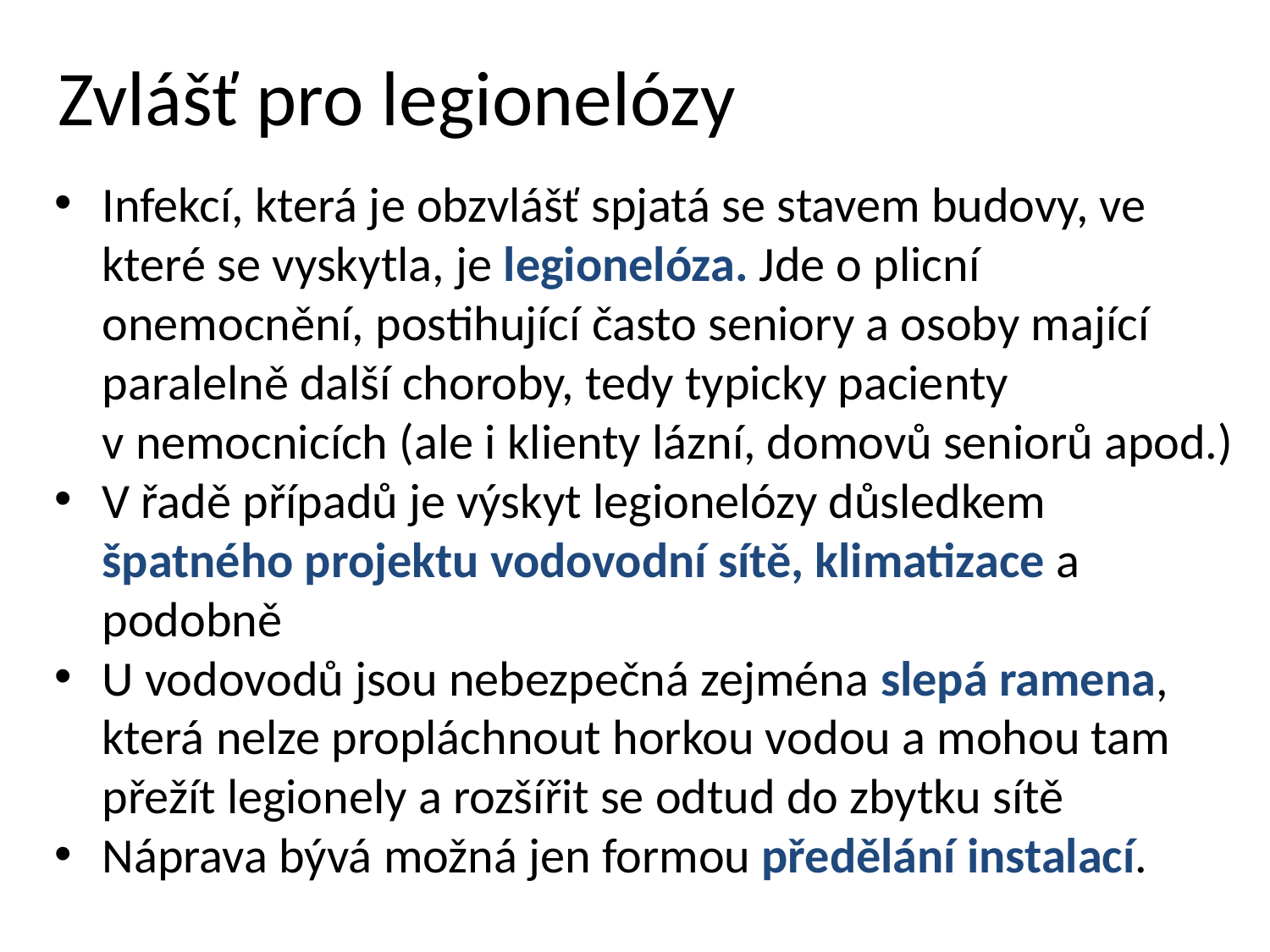

# Zvlášť pro legionelózy
Infekcí, která je obzvlášť spjatá se stavem budovy, ve které se vyskytla, je legionelóza. Jde o plicní onemocnění, postihující často seniory a osoby mající paralelně další choroby, tedy typicky pacienty v nemocnicích (ale i klienty lázní, domovů seniorů apod.)
V řadě případů je výskyt legionelózy důsledkem špatného projektu vodovodní sítě, klimatizace a podobně
U vodovodů jsou nebezpečná zejména slepá ramena, která nelze propláchnout horkou vodou a mohou tam přežít legionely a rozšířit se odtud do zbytku sítě
Náprava bývá možná jen formou předělání instalací.